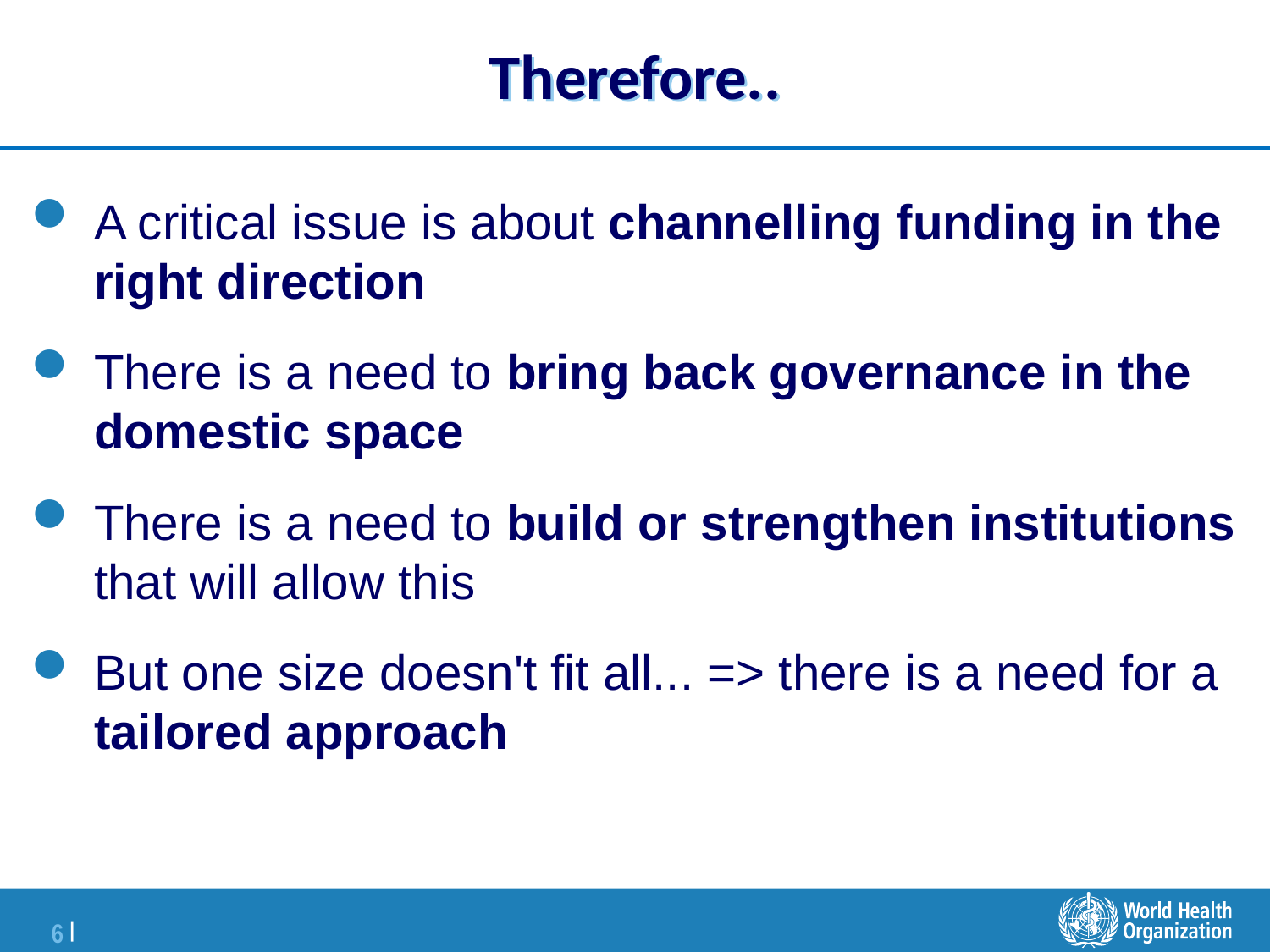

# Therefore..
A critical issue is about channelling funding in the right direction
There is a need to bring back governance in the domestic space
There is a need to build or strengthen institutions that will allow this
But one size doesn't fit all... => there is a need for a tailored approach